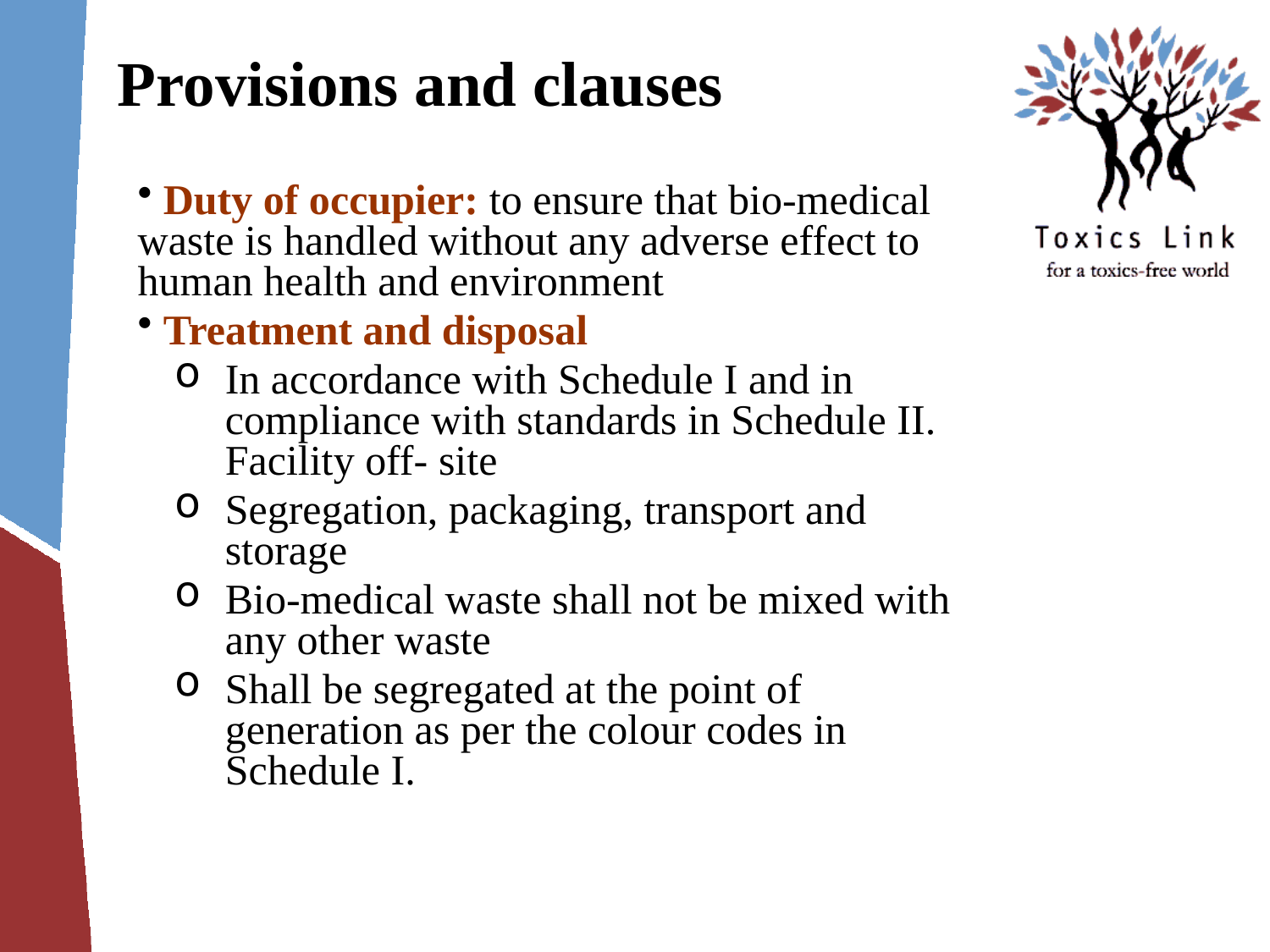

# Provisions and clauses
 Duty of occupier: to ensure that bio-medical waste is handled without any adverse effect to human health and environment
 Treatment and disposal
In accordance with Schedule I and in compliance with standards in Schedule II. Facility off- site
Segregation, packaging, transport and storage
Bio-medical waste shall not be mixed with any other waste
Shall be segregated at the point of generation as per the colour codes in Schedule I.